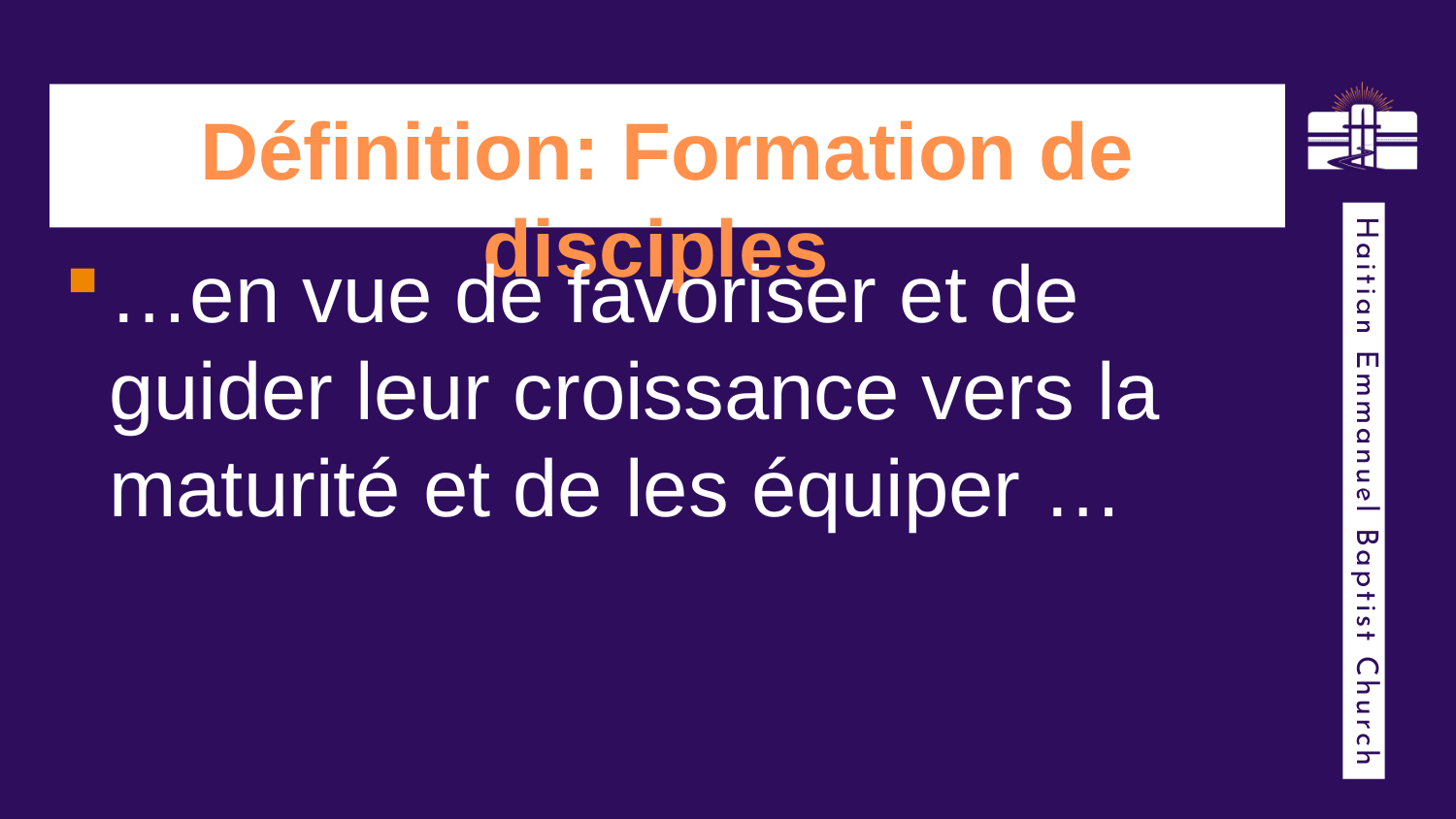

# Définition: Formation de disciples
…en vue de favoriser et de guider leur croissance vers la maturité et de les équiper …